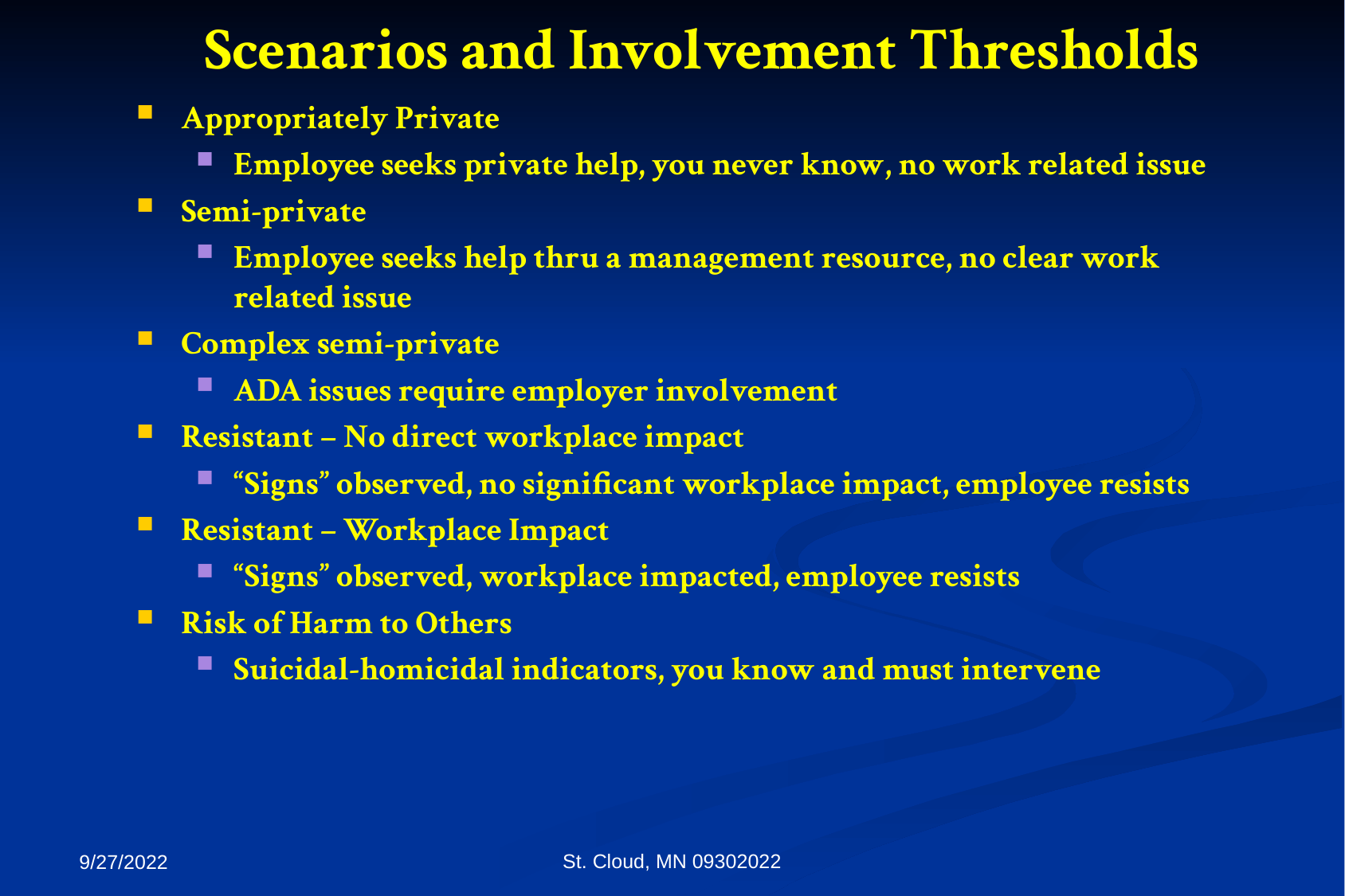

# Scenarios and Involvement Thresholds
Appropriately Private
Employee seeks private help, you never know, no work related issue
Semi-private
Employee seeks help thru a management resource, no clear work related issue
Complex semi-private
ADA issues require employer involvement
Resistant – No direct workplace impact
“Signs” observed, no significant workplace impact, employee resists
Resistant – Workplace Impact
“Signs” observed, workplace impacted, employee resists
Risk of Harm to Others
Suicidal-homicidal indicators, you know and must intervene
St. Cloud, MN 09302022
9/27/2022